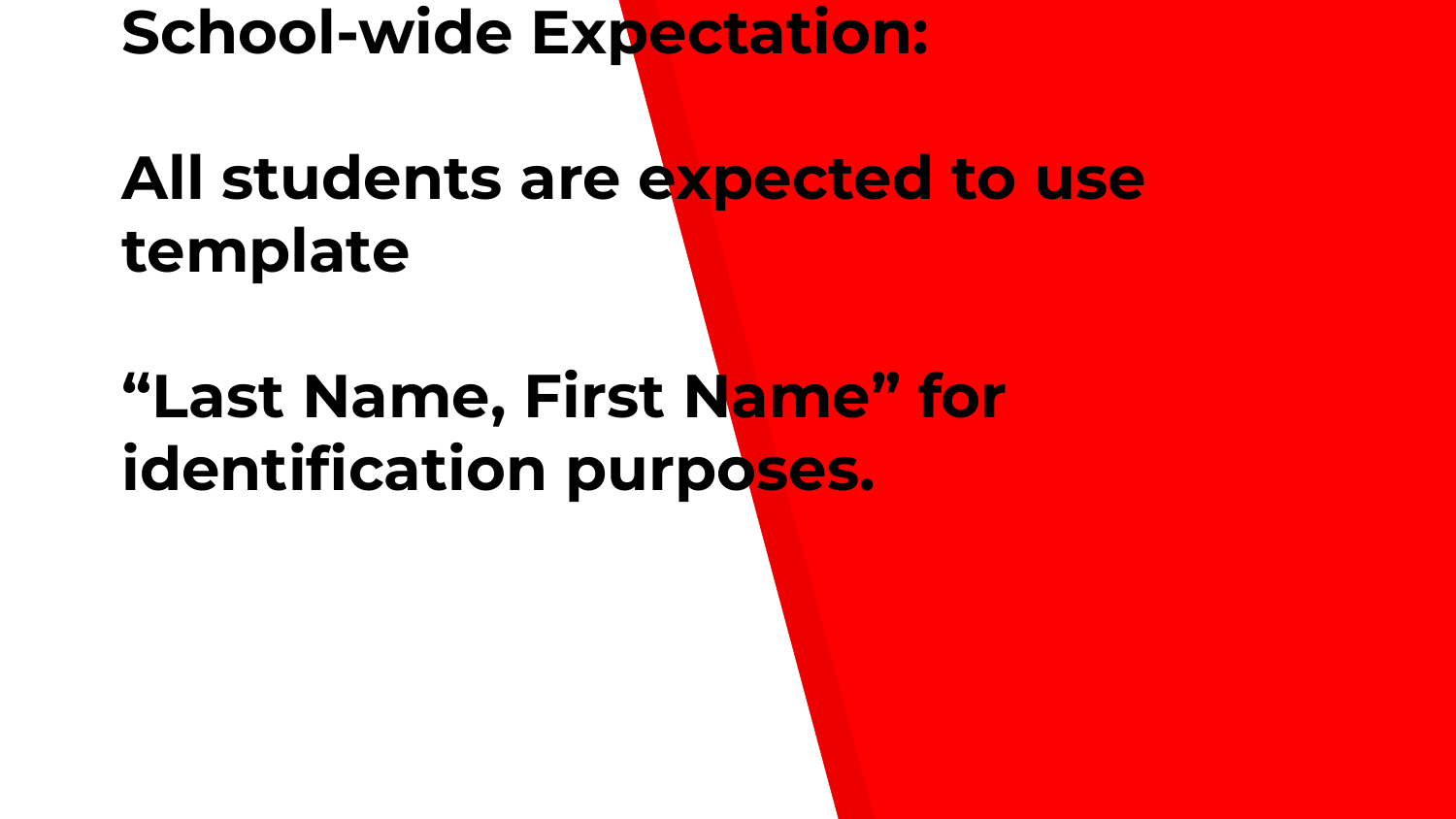

# School-wide Expectation:

All students are expected to use template

“Last Name, First Name” for identification purposes.